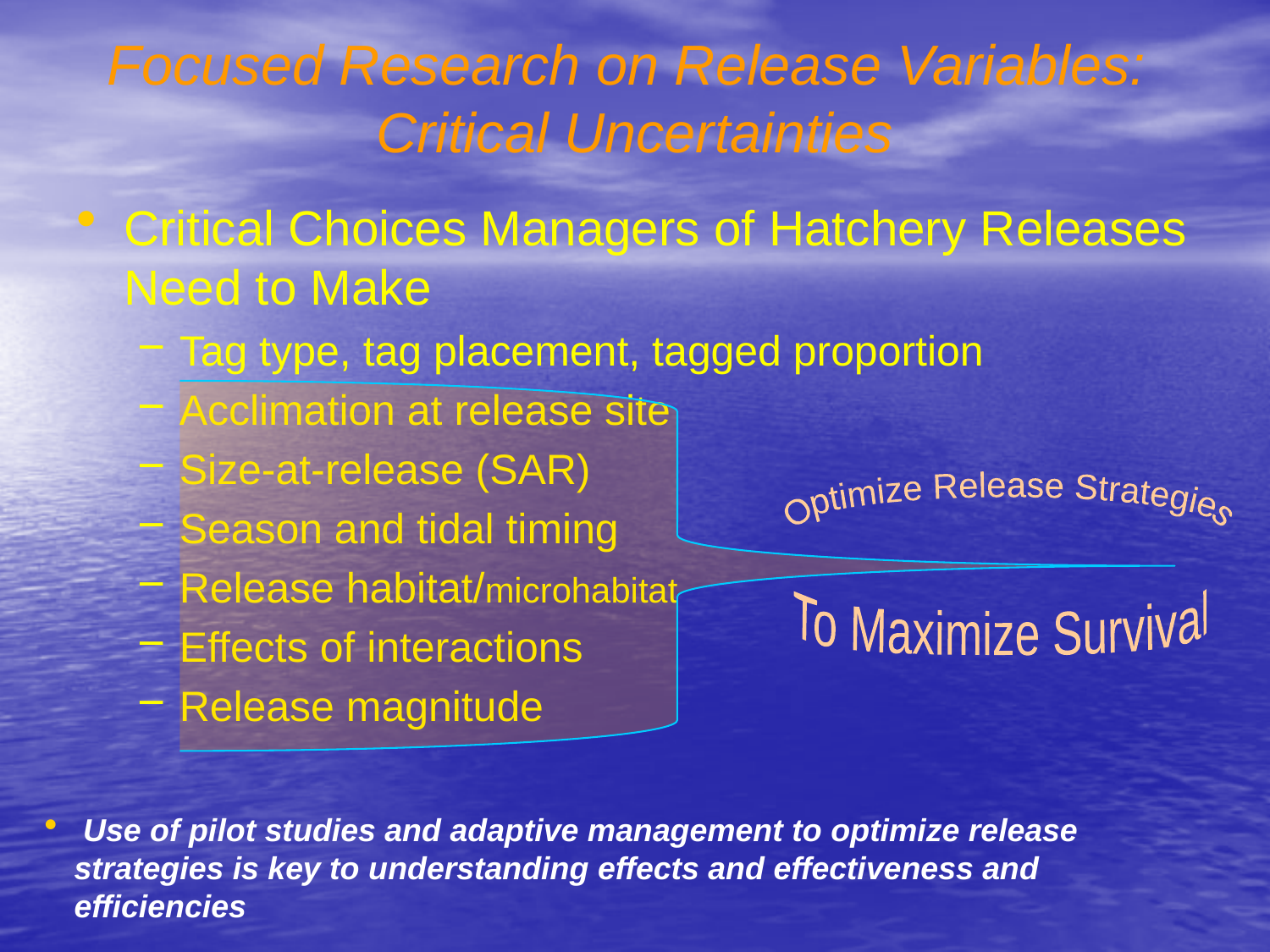

# Focused Research on Release Variables: Critical Uncertainties
Critical Choices Managers of Hatchery Releases Need to Make
Tag type, tag placement, tagged proportion
Acclimation at release site
Size-at-release (SAR)
Season and tidal timing
Release habitat/microhabitat
Effects of interactions
Release magnitude

Optimize Release Strategies
To Maximize Survival
 Use of pilot studies and adaptive management to optimize release strategies is key to understanding effects and effectiveness and efficiencies